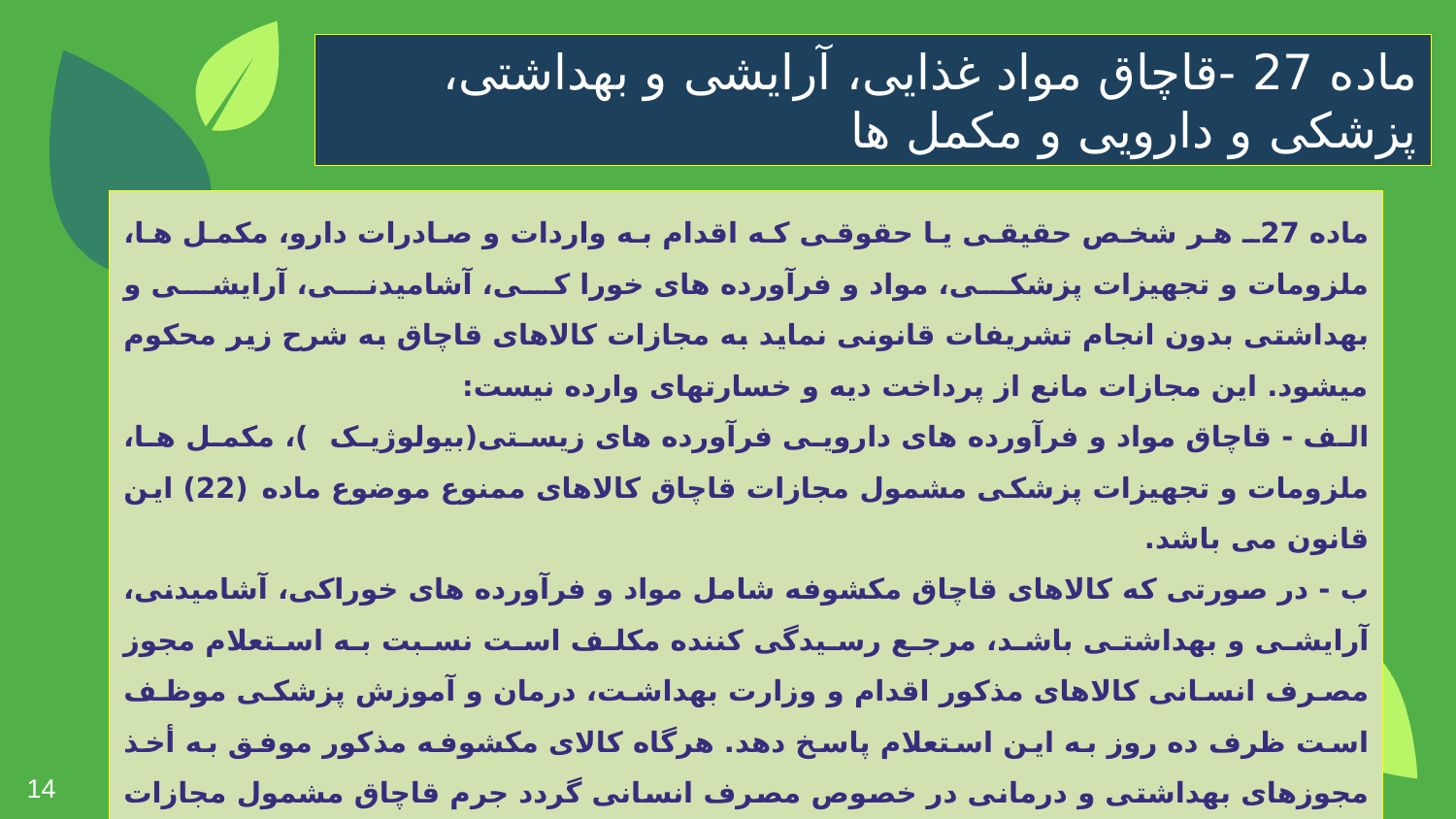

ماده 27 -قاچاق مواد غذایی، آرایشی و بهداشتی، پزشکی و دارویی و مکمل ها
ماده 27ـ هر شخص حقیقی یا حقوقی که اقدام به واردات و صادرات دارو، مکمل ها، ملزومات و تجهیزات پزشکی، مواد و فرآورده های خورا کی، آشامیدنی، آرایشی و بهداشتی بدون انجام تشریفات قانونی نماید به مجازات کالاهای قاچاق به شرح زیر محکوم میشود. این مجازات مانع از پرداخت دیه و خسارتهای وارده نیست:
الف - قاچاق مواد و فرآورده های دارویی فرآورده های زیستی(بیولوژیک )، مکمل ها، ملزومات و تجهیزات پزشکی مشمول مجازات قاچاق کالاهای ممنوع موضوع ماده (22) این قانون می باشد.
ب - در صورتی که کالاهای قاچاق مکشوفه شامل مواد و فرآورده های خوراکی، آشامیدنی، آرایشی و بهداشتی باشد، مرجع رسیدگی کننده مکلف است نسبت به استعلام مجوز مصرف انسانی کالاهای مذکور اقدام و وزارت بهداشت، درمان و آموزش پزشکی موظف است ظرف ده روز به این استعلام پاسخ دهد. هرگاه کالای مکشوفه مذکور موفق به أخذ مجوزهای بهداشتی و درمانی در خصوص مصرف انسانی گردد جرم قاچاق مشمول مجازات مندرج در بند (ب) ماده (18) این قانون خواهد شد و در غیر این صورت کالای مکشوفه، کالای تقلبی، فاسد، تاریخ مصرف گذشته و یا مضر به سلامت مردم شناخته شده و مشمول مجازات قاچاق کالاهای ممنوع می باشد.
14